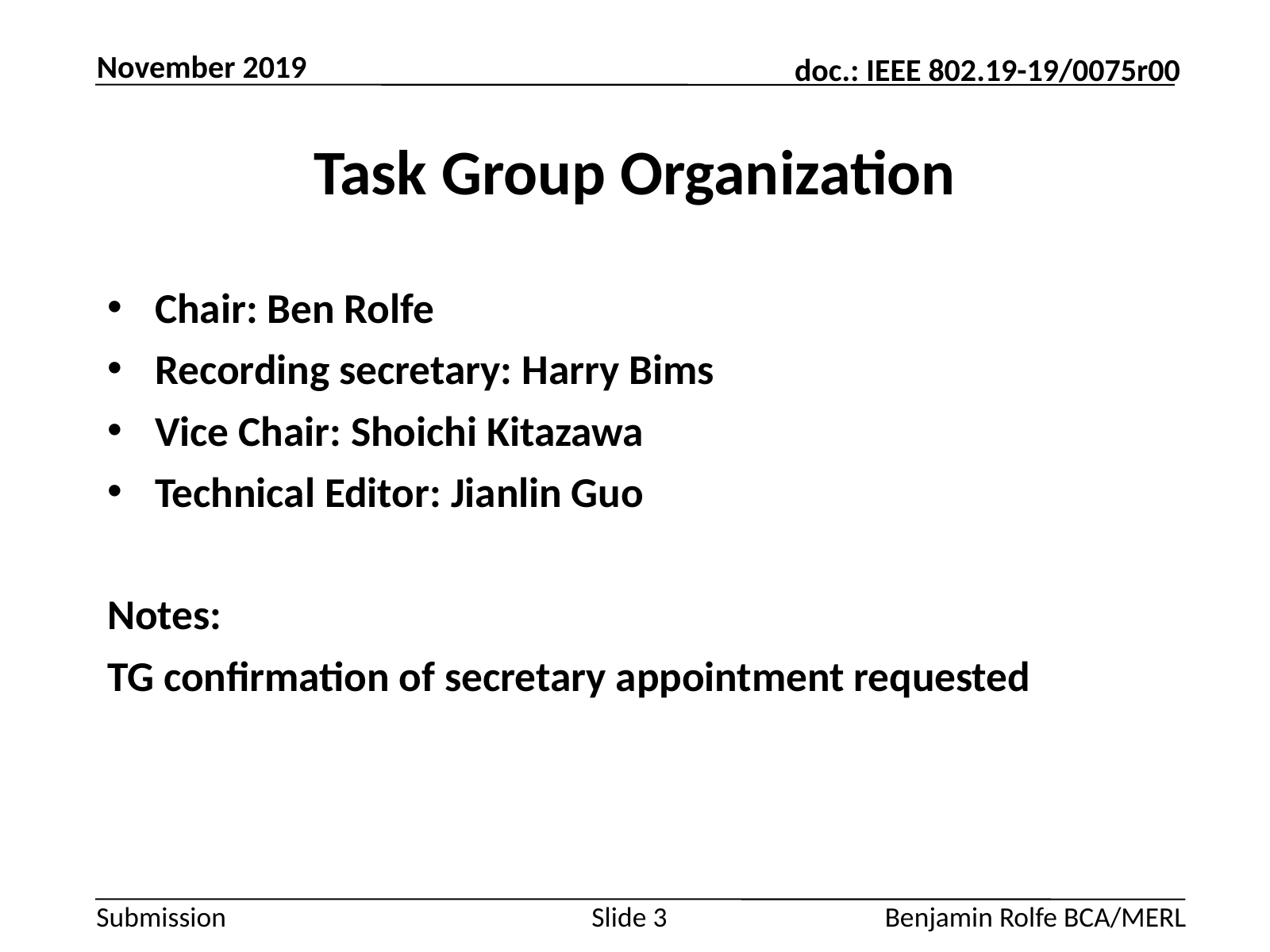

November 2019
# Task Group Organization
Chair: Ben Rolfe
Recording secretary: Harry Bims
Vice Chair: Shoichi Kitazawa
Technical Editor: Jianlin Guo

Notes:
TG confirmation of secretary appointment requested
Slide 3
Benjamin Rolfe BCA/MERL